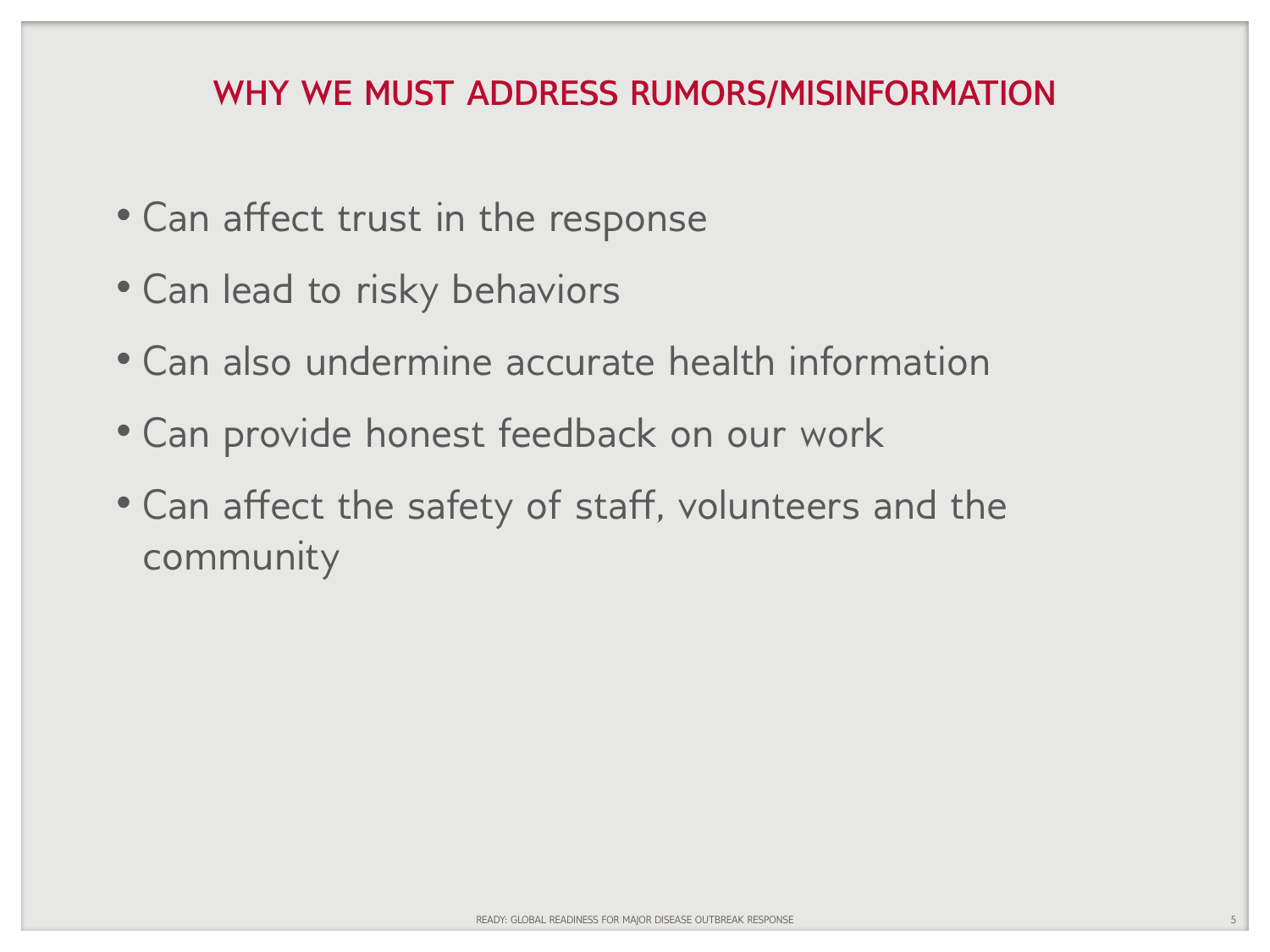

# WHY WE MUST ADDRESS RUMORS/MISINFORMATION
Can affect trust in the response
Can lead to risky behaviors
Can also undermine accurate health information
Can provide honest feedback on our work
Can affect the safety of staff, volunteers and the community

READY: GLOBAL READINESS FOR MAJOR DISEASE OUTBREAK RESPONSE
5